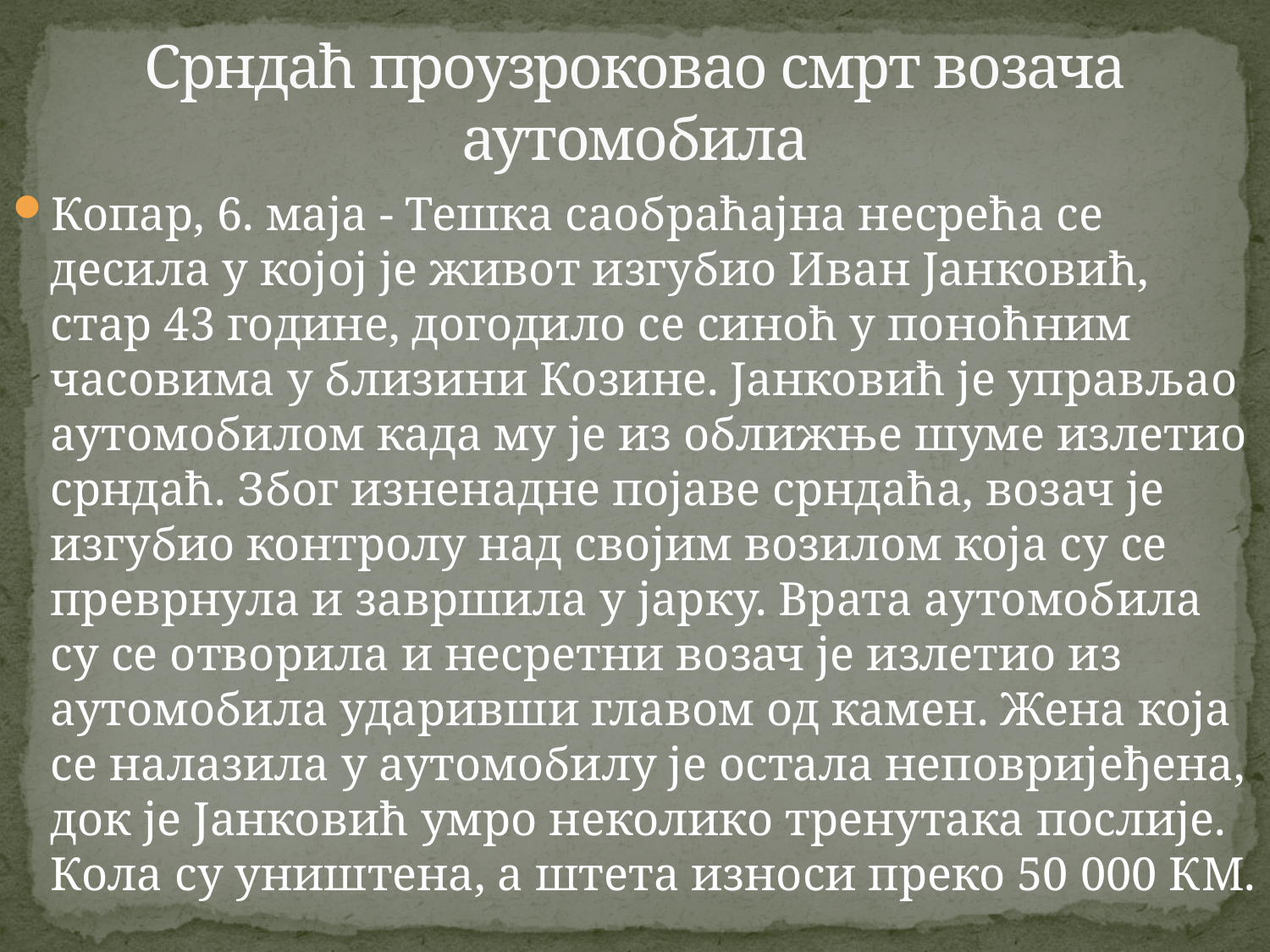

# Срндаћ проузроковао смрт возача аутомобила
Копар, 6. маја - Тешка саобраћајна несрећа се десила у којој је живот изгубио Иван Јанковић, стар 43 године, догодило се синоћ у поноћним часовима у близини Козине. Јанковић је управљао аутомобилом када му је из оближње шуме излетио срндаћ. Због изненадне појаве срндаћа, возач је изгубио контролу над својим возилом која су се преврнула и завршила у јарку. Врата аутомобила су се отворила и несретни возач је излетио из аутомобила ударивши главом од камен. Жена која се налазила у аутомобилу је остала неповријеђена, док је Јанковић умро неколико тренутака послије. Кола су уништена, а штета износи преко 50 000 КМ.